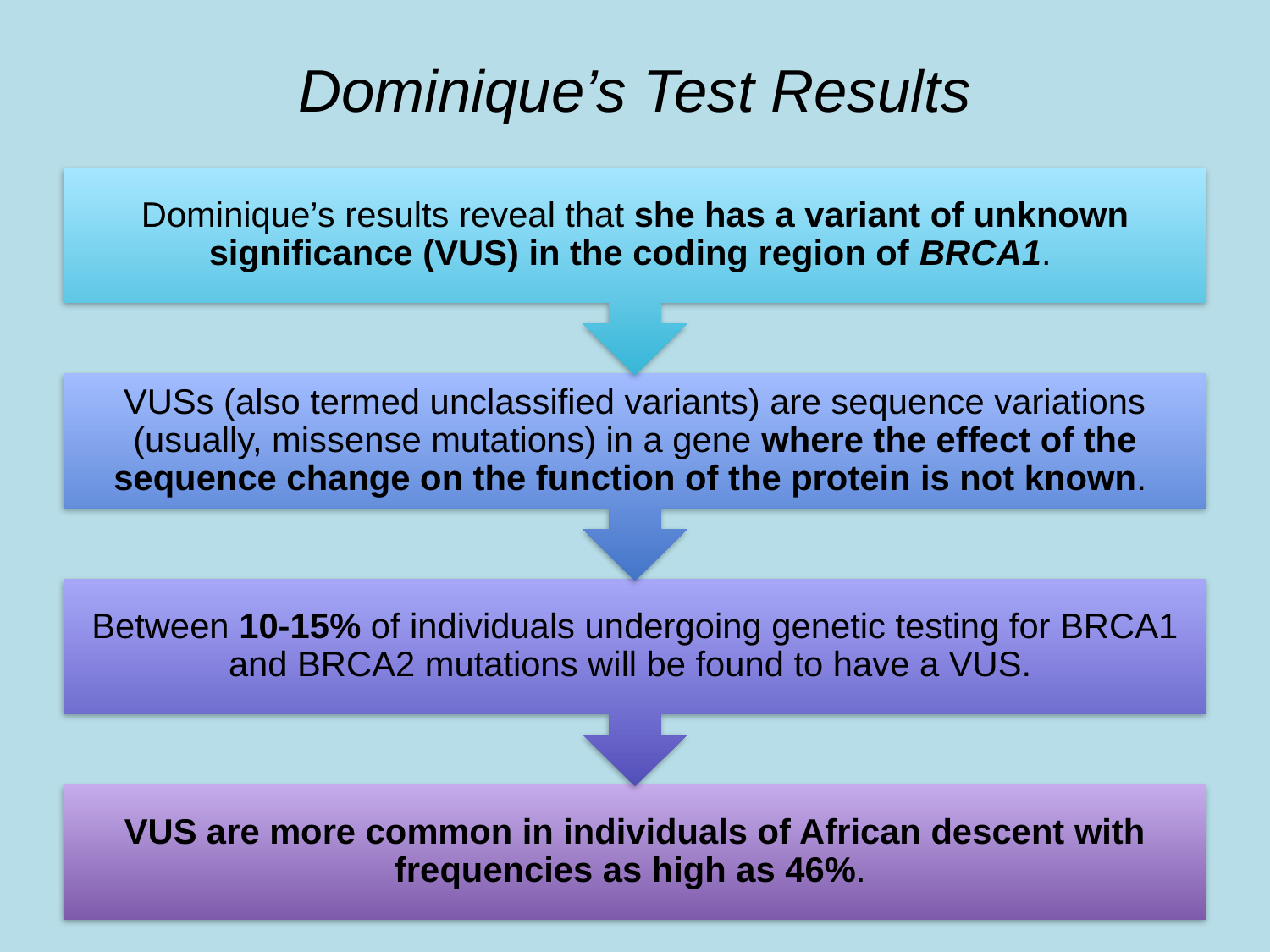

# Dominique’s Test Results
VUS are more common in individuals of African descent with frequencies as high as 46%.
Between 10-15% of individuals undergoing genetic testing for BRCA1 and BRCA2 mutations will be found to have a VUS.
VUSs (also termed unclassified variants) are sequence variations (usually, missense mutations) in a gene where the effect of the sequence change on the function of the protein is not known.
Dominique’s results reveal that she has a variant of unknown significance (VUS) in the coding region of BRCA1.
13